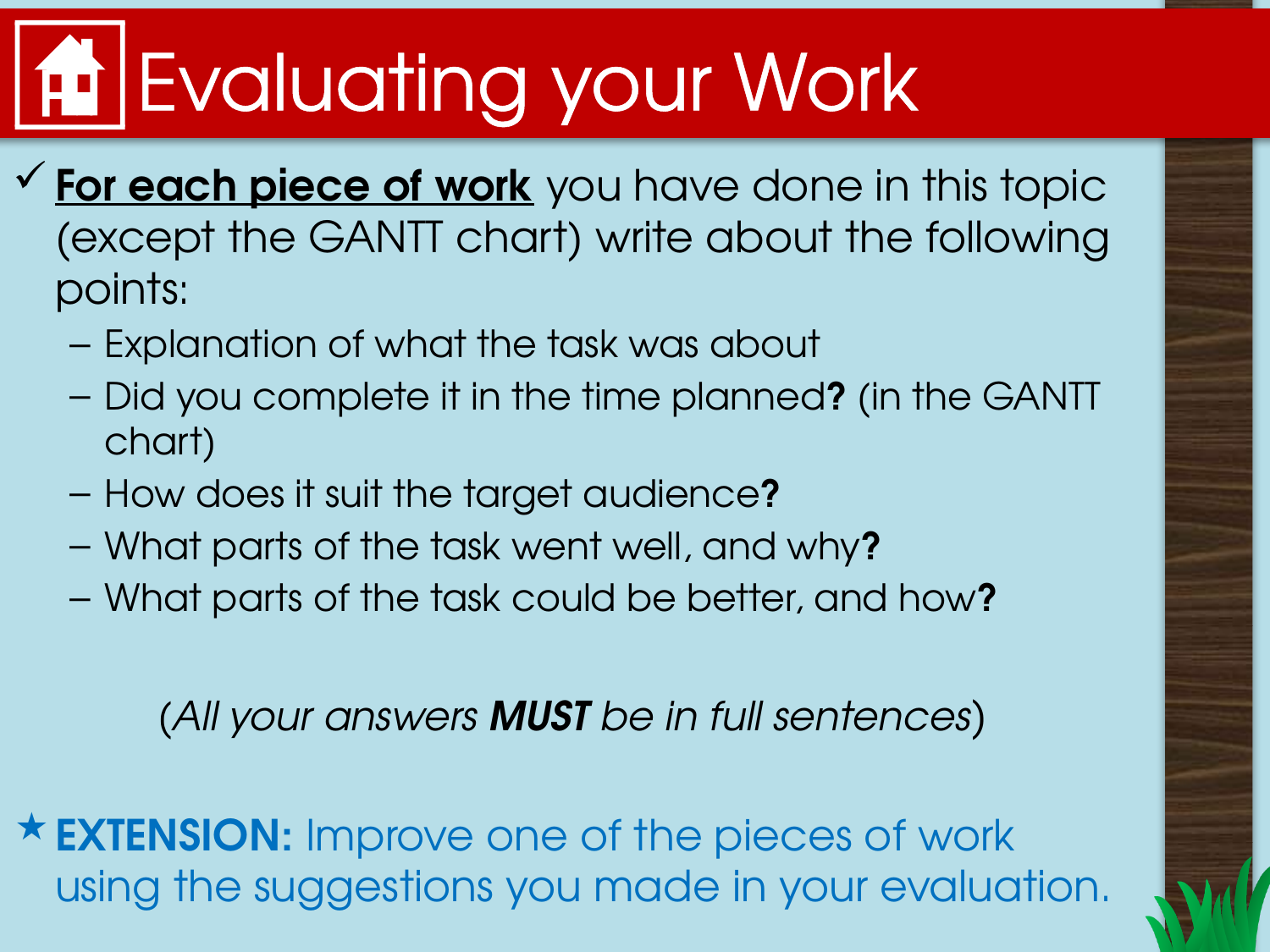

# Evaluating your Work
For each piece of work you have done in this topic (except the GANTT chart) write about the following points:
Explanation of what the task was about
Did you complete it in the time planned? (in the GANTT chart)
How does it suit the target audience?
What parts of the task went well, and why?
What parts of the task could be better, and how?

(All your answers MUST be in full sentences)

EXTENSION: Improve one of the pieces of work using the suggestions you made in your evaluation.